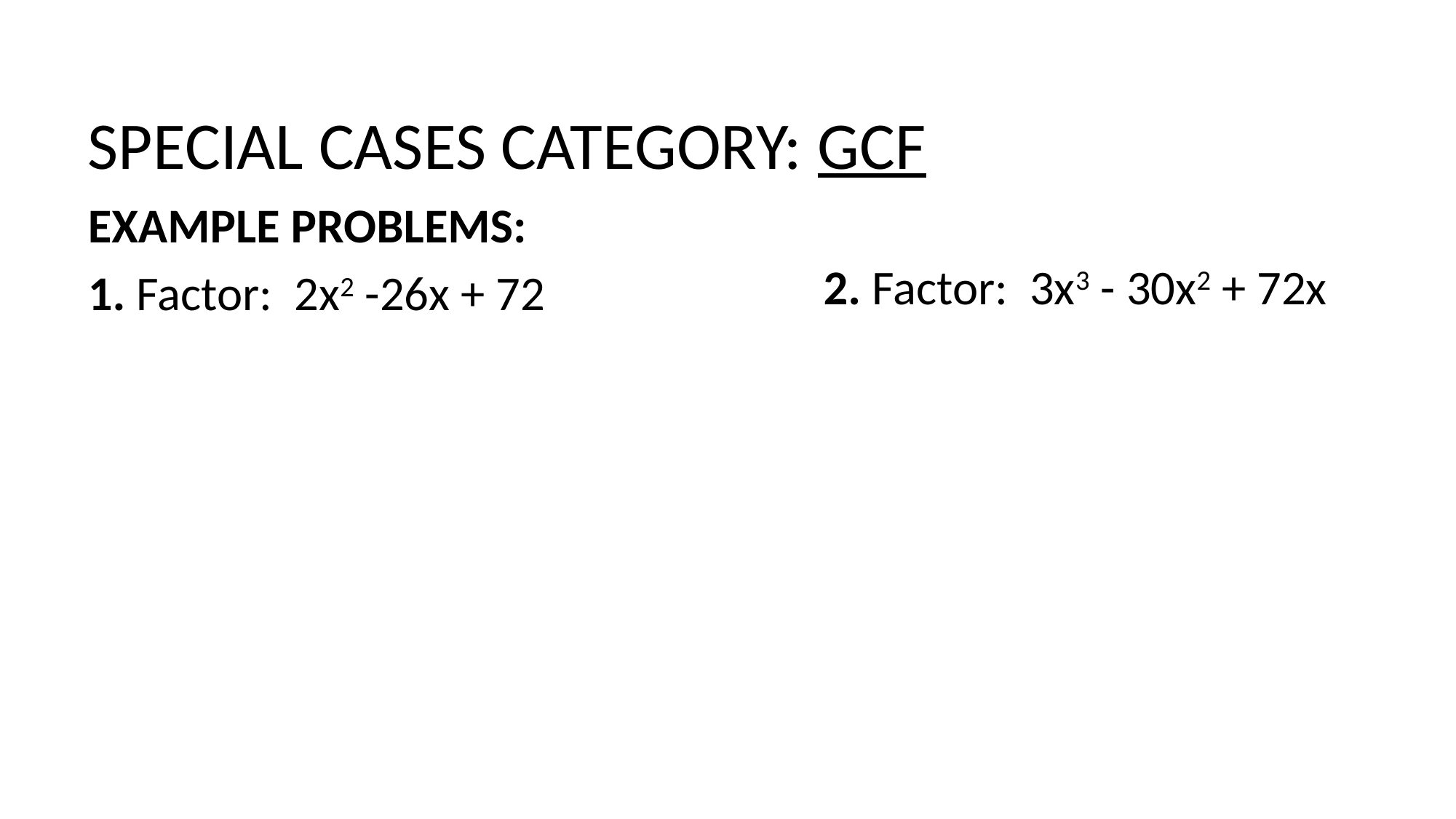

# SPECIAL CASES CATEGORY: GCF
EXAMPLE PROBLEMS:
1. Factor:  2x2 -26x + 72

2. Factor:  3x3 - 30x2 + 72x